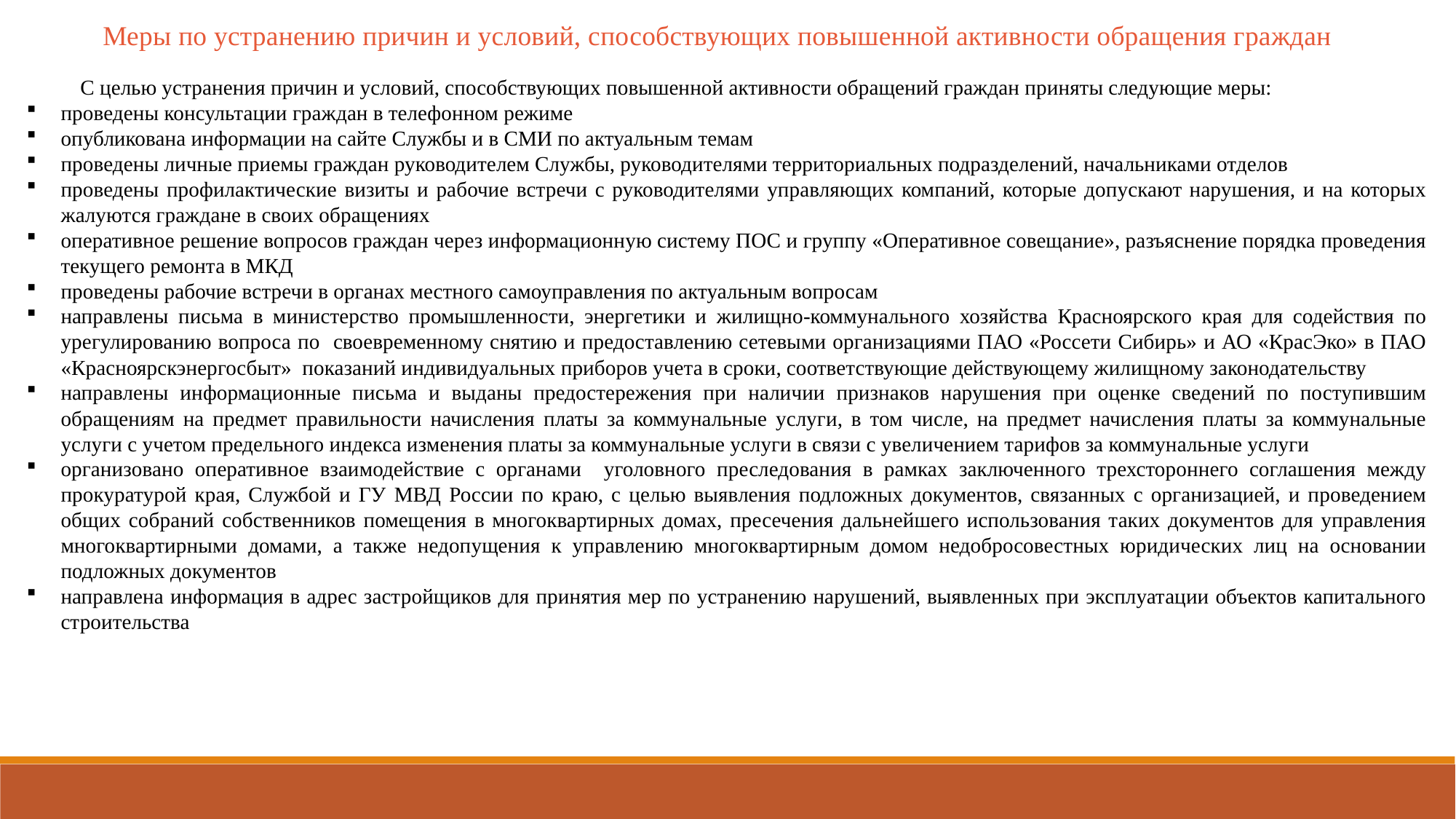

Меры по устранению причин и условий, способствующих повышенной активности обращения граждан
С целью устранения причин и условий, способствующих повышенной активности обращений граждан приняты следующие меры:
проведены консультации граждан в телефонном режиме
опубликована информации на сайте Службы и в СМИ по актуальным темам
проведены личные приемы граждан руководителем Службы, руководителями территориальных подразделений, начальниками отделов
проведены профилактические визиты и рабочие встречи с руководителями управляющих компаний, которые допускают нарушения, и на которых жалуются граждане в своих обращениях
оперативное решение вопросов граждан через информационную систему ПОС и группу «Оперативное совещание», разъяснение порядка проведения текущего ремонта в МКД
проведены рабочие встречи в органах местного самоуправления по актуальным вопросам
направлены письма в министерство промышленности, энергетики и жилищно-коммунального хозяйства Красноярского края для содействия по урегулированию вопроса по  своевременному снятию и предоставлению сетевыми организациями ПАО «Россети Сибирь» и АО «КрасЭко» в ПАО «Красноярскэнергосбыт»  показаний индивидуальных приборов учета в сроки, соответствующие действующему жилищному законодательству
направлены информационные письма и выданы предостережения при наличии признаков нарушения при оценке сведений по поступившим обращениям на предмет правильности начисления платы за коммунальные услуги, в том числе, на предмет начисления платы за коммунальные услуги с учетом предельного индекса изменения платы за коммунальные услуги в связи с увеличением тарифов за коммунальные услуги
организовано оперативное взаимодействие с органами  уголовного преследования в рамках заключенного трехстороннего соглашения между прокуратурой края, Службой и ГУ МВД России по краю, с целью выявления подложных документов, связанных с организацией, и проведением общих собраний собственников помещения в многоквартирных домах, пресечения дальнейшего использования таких документов для управления многоквартирными домами, а также недопущения к управлению многоквартирным домом недобросовестных юридических лиц на основании подложных документов
направлена информация в адрес застройщиков для принятия мер по устранению нарушений, выявленных при эксплуатации объектов капитального строительства